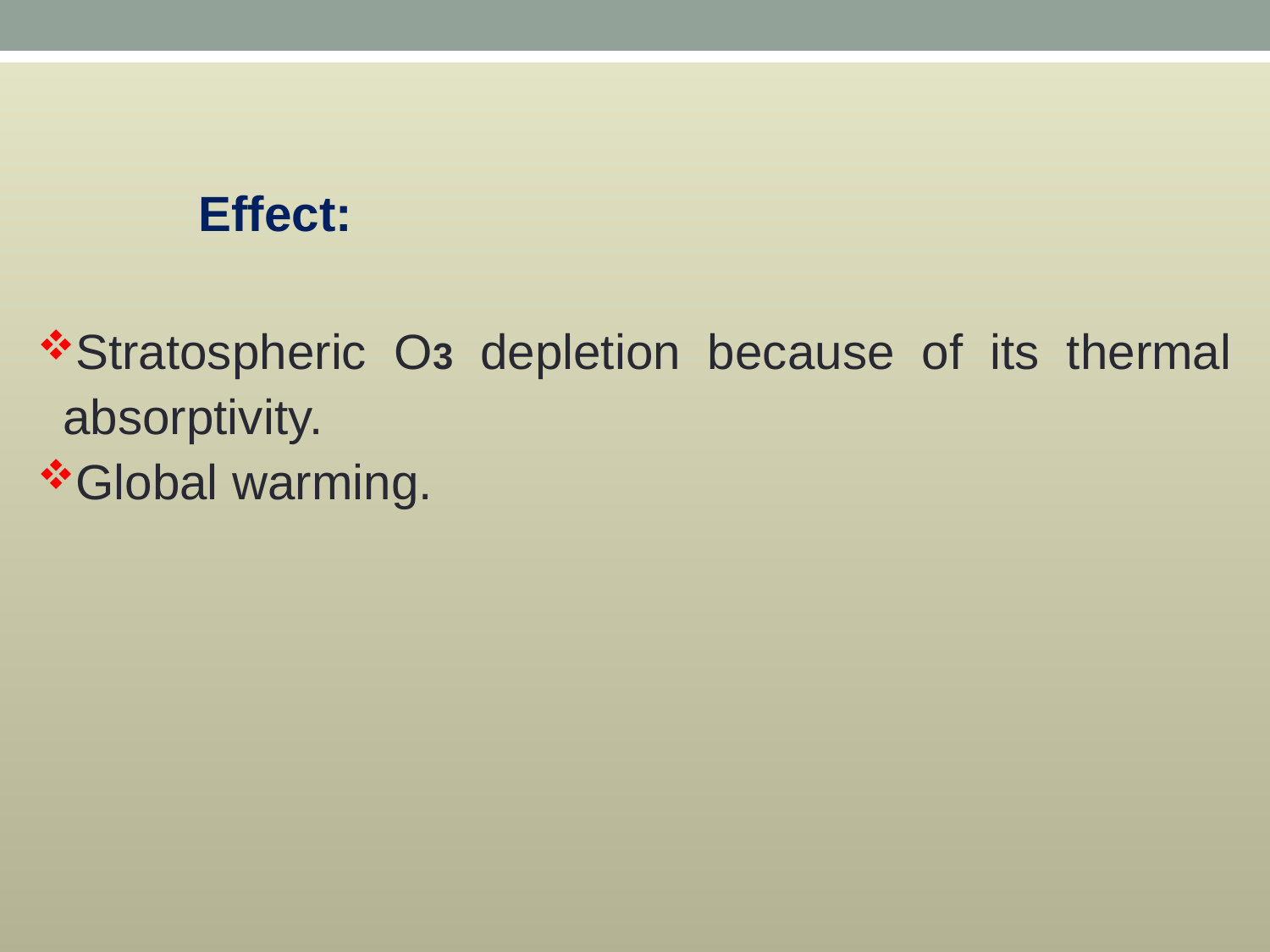

Effect:
Stratospheric O3 depletion because of its thermal absorptivity.
Global warming.